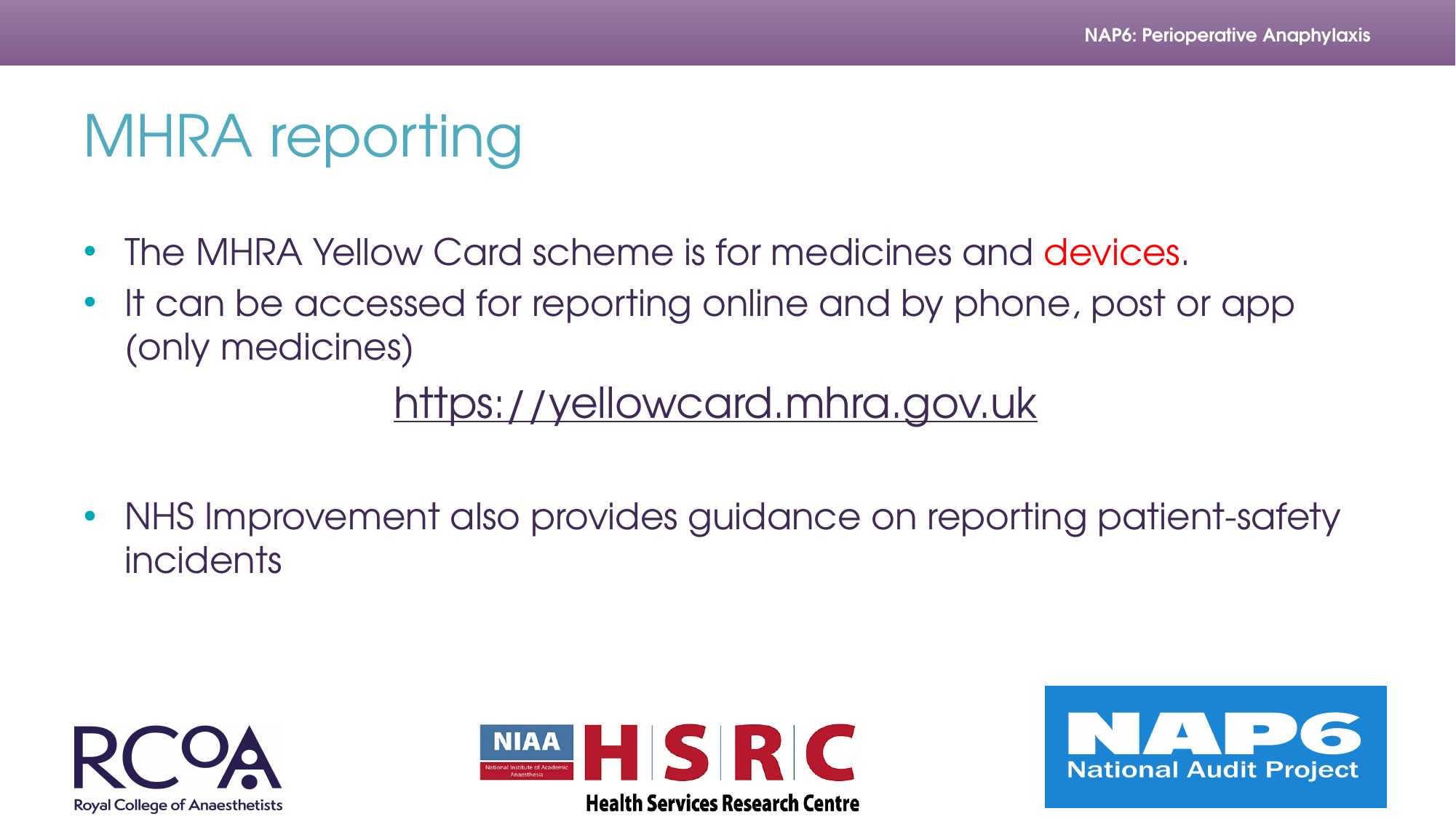

# MHRA reporting
The MHRA Yellow Card scheme is for medicines and devices.
It can be accessed for reporting online and by phone, post or app (only medicines)
https://yellowcard.mhra.gov.uk

NHS Improvement also provides guidance on reporting patient-safety incidents